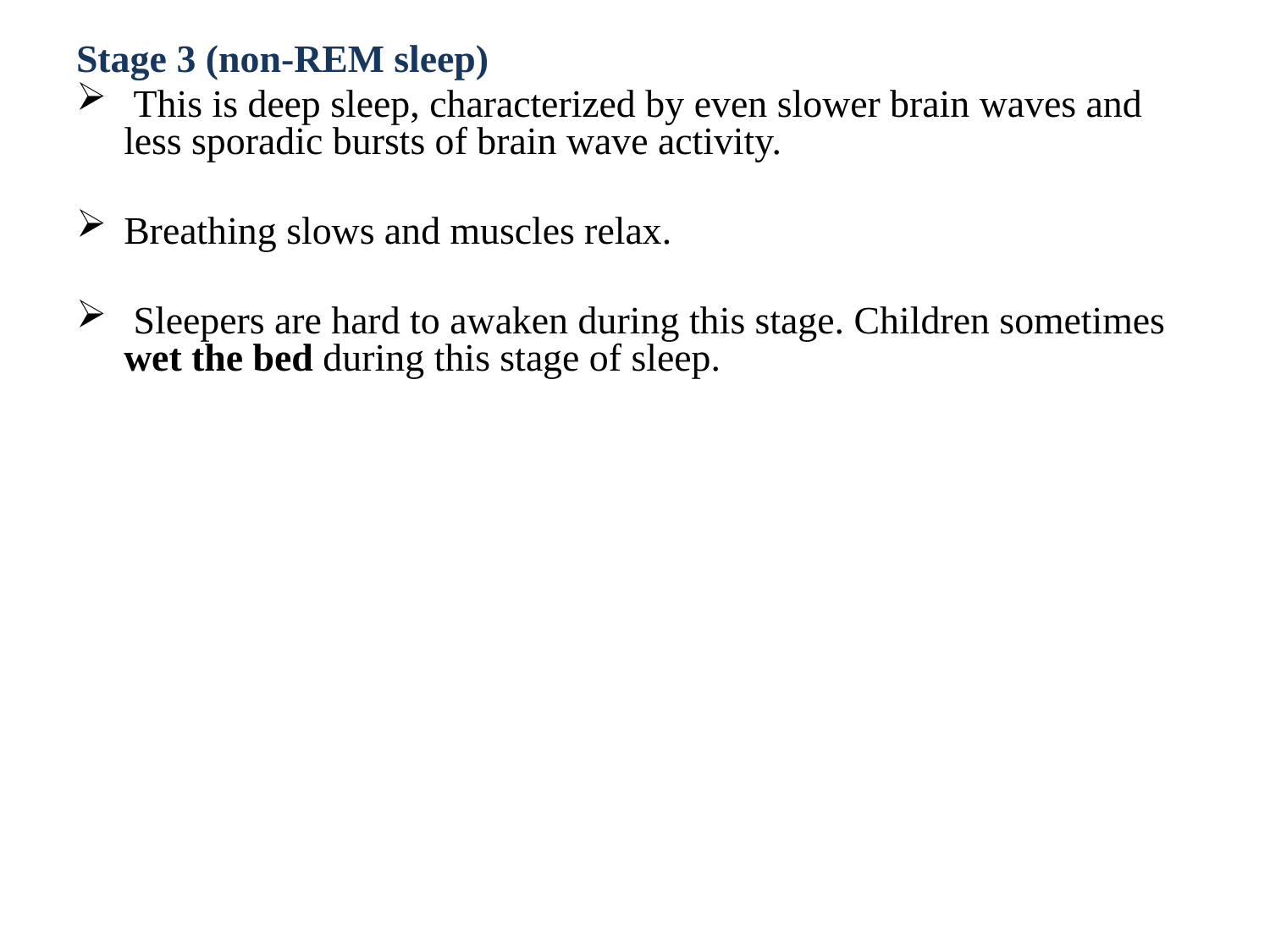

Stage 3 (non-REM sleep)
 This is deep sleep, characterized by even slower brain waves and less sporadic bursts of brain wave activity.

Breathing slows and muscles relax.

 Sleepers are hard to awaken during this stage. Children sometimes wet the bed during this stage of sleep.